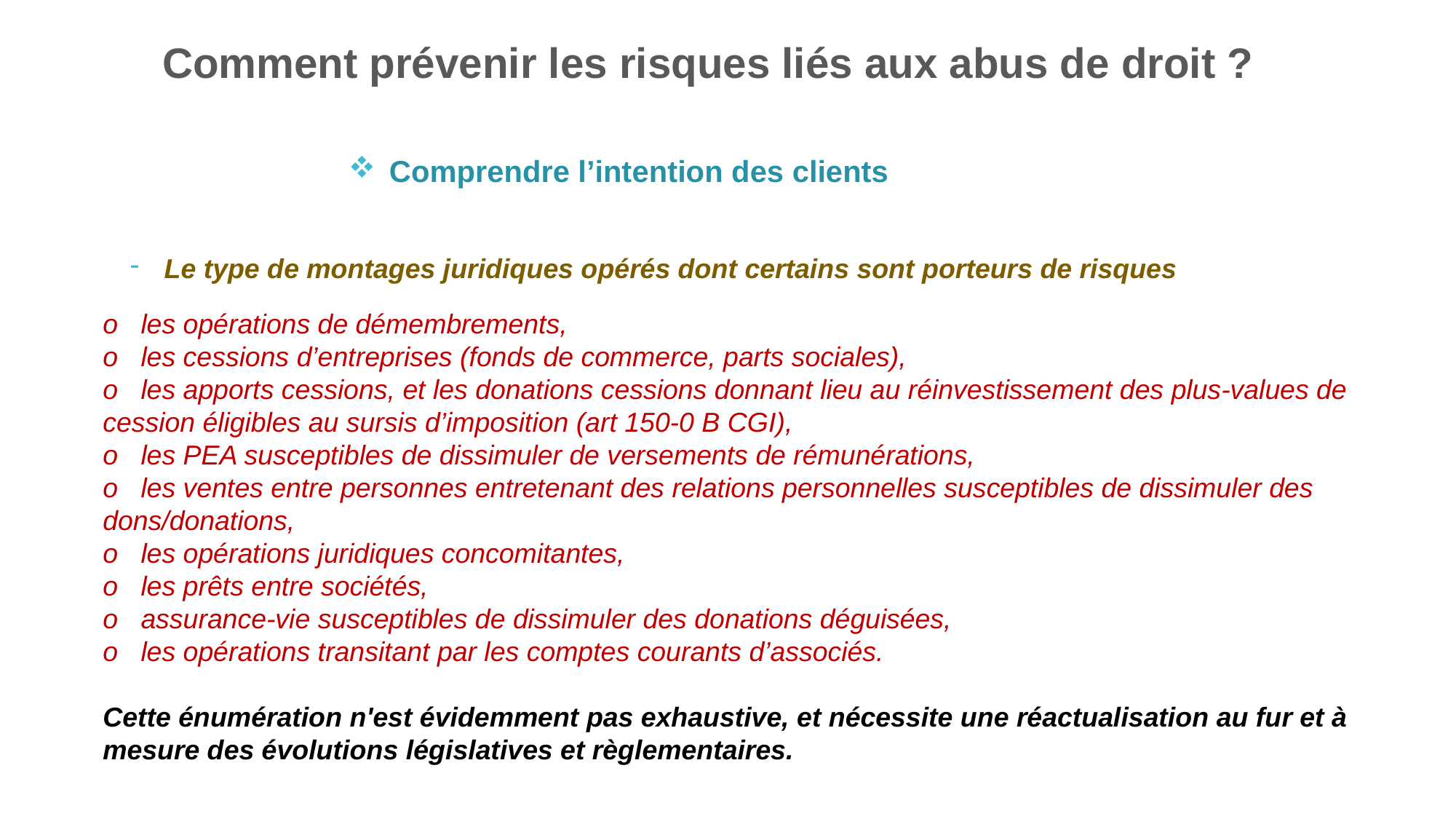

Comment prévenir les risques liés aux abus de droit ?

Comprendre l’intention des clients

Le type de montages juridiques opérés dont certains sont porteurs de risques

o   les opérations de démembrements,
o   les cessions d’entreprises (fonds de commerce, parts sociales),
o   les apports cessions, et les donations cessions donnant lieu au réinvestissement des plus-values de cession éligibles au sursis d’imposition (art 150-0 B CGI),
o   les PEA susceptibles de dissimuler de versements de rémunérations,
o   les ventes entre personnes entretenant des relations personnelles susceptibles de dissimuler des dons/donations,
o   les opérations juridiques concomitantes,
o   les prêts entre sociétés,
o   assurance-vie susceptibles de dissimuler des donations déguisées,
o   les opérations transitant par les comptes courants d’associés.

Cette énumération n'est évidemment pas exhaustive, et nécessite une réactualisation au fur et à mesure des évolutions législatives et règlementaires.